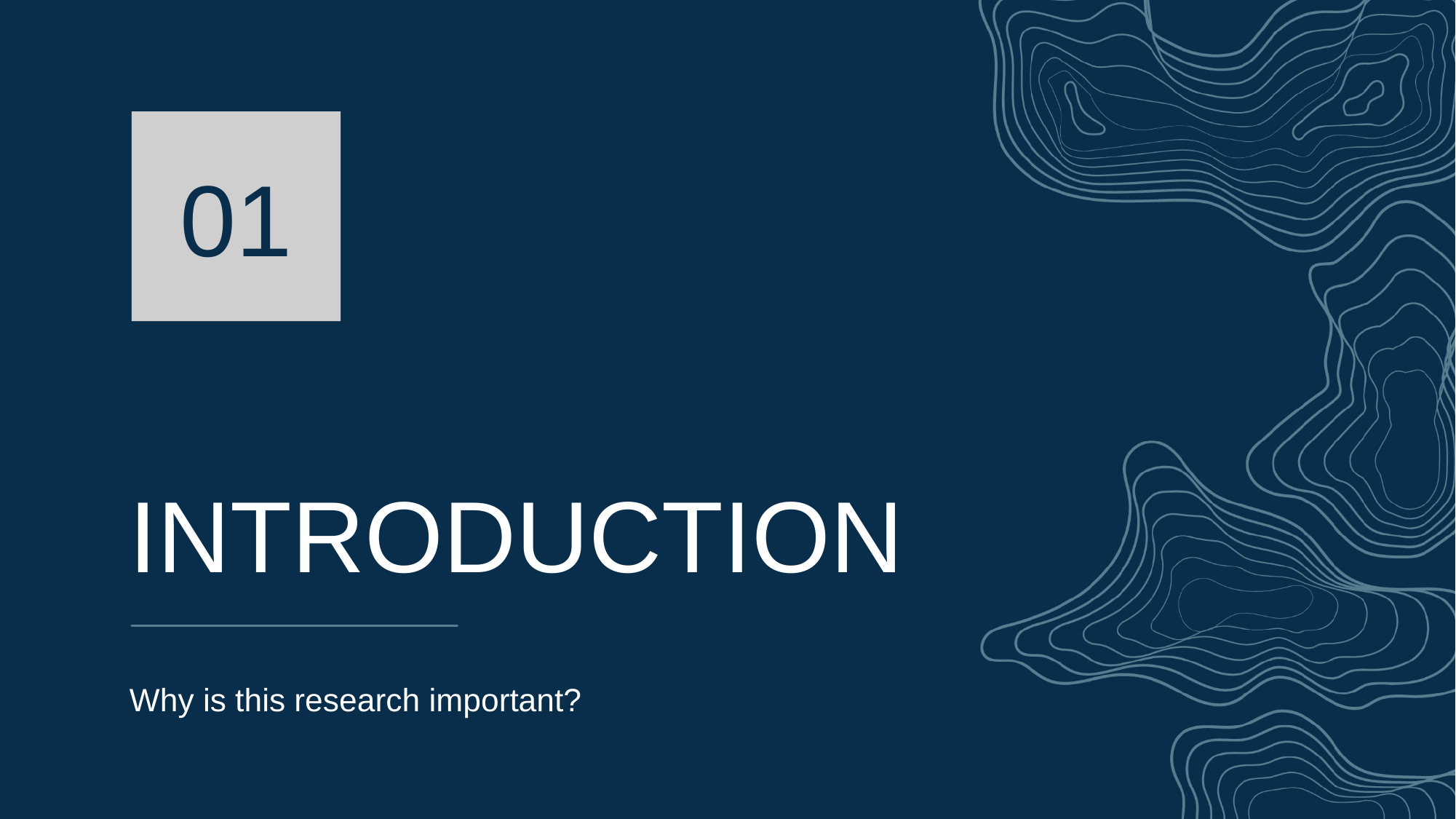

01
# INTRODUCTION
Why is this research important?